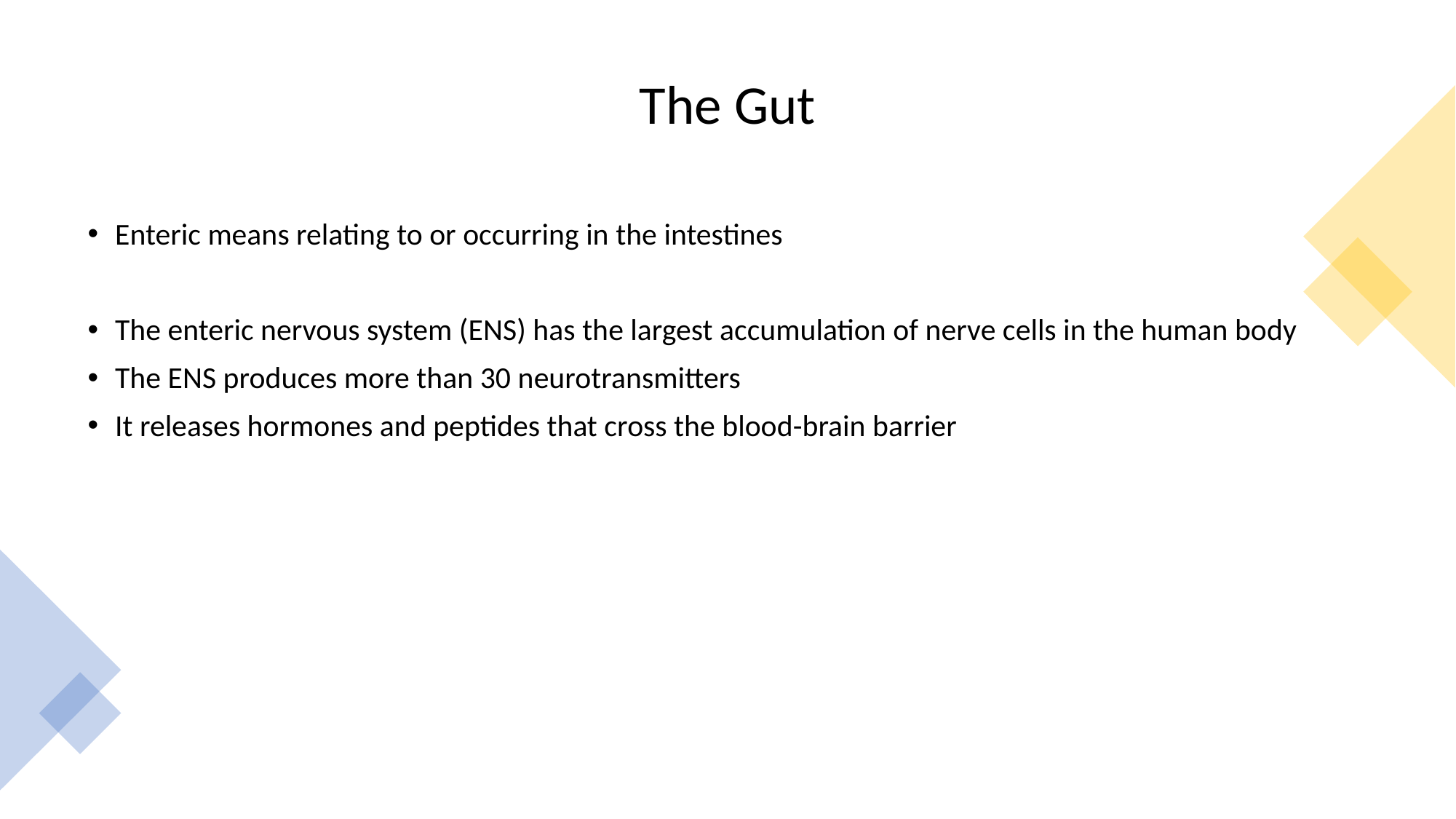

# The Gut

Enteric means relating to or occurring in the intestines

The enteric nervous system (ENS) has the largest accumulation of nerve cells in the human body
The ENS produces more than 30 neurotransmitters
It releases hormones and peptides that cross the blood-brain barrier